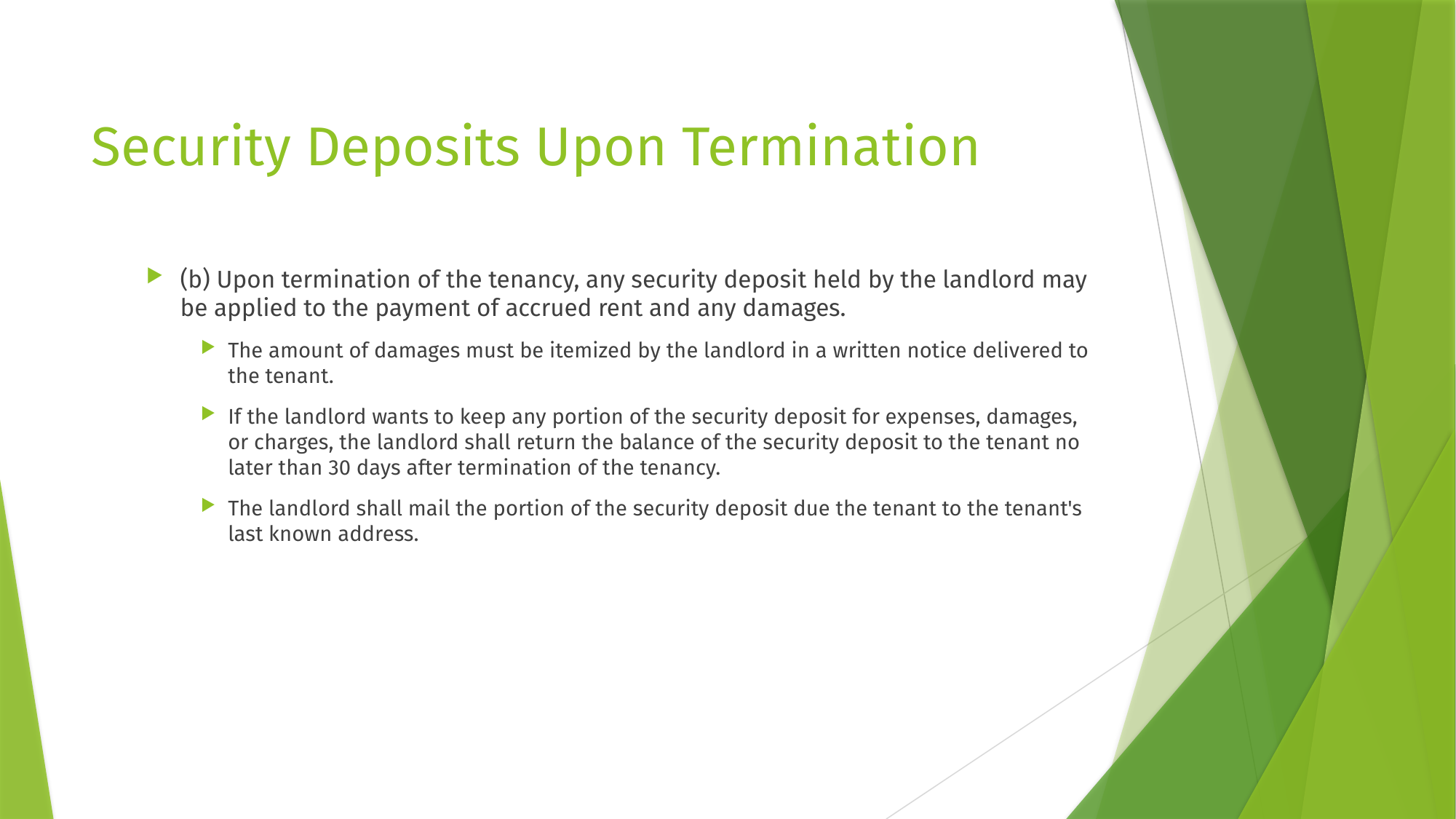

Security Deposits Upon Termination
(b) Upon termination of the tenancy, any security deposit held by the landlord may be applied to the payment of accrued rent and any damages.
The amount of damages must be itemized by the landlord in a written notice delivered to the tenant.
If the landlord wants to keep any portion of the security deposit for expenses, damages, or charges, the landlord shall return the balance of the security deposit to the tenant no later than 30 days after termination of the tenancy.
The landlord shall mail the portion of the security deposit due the tenant to the tenant's last known address.